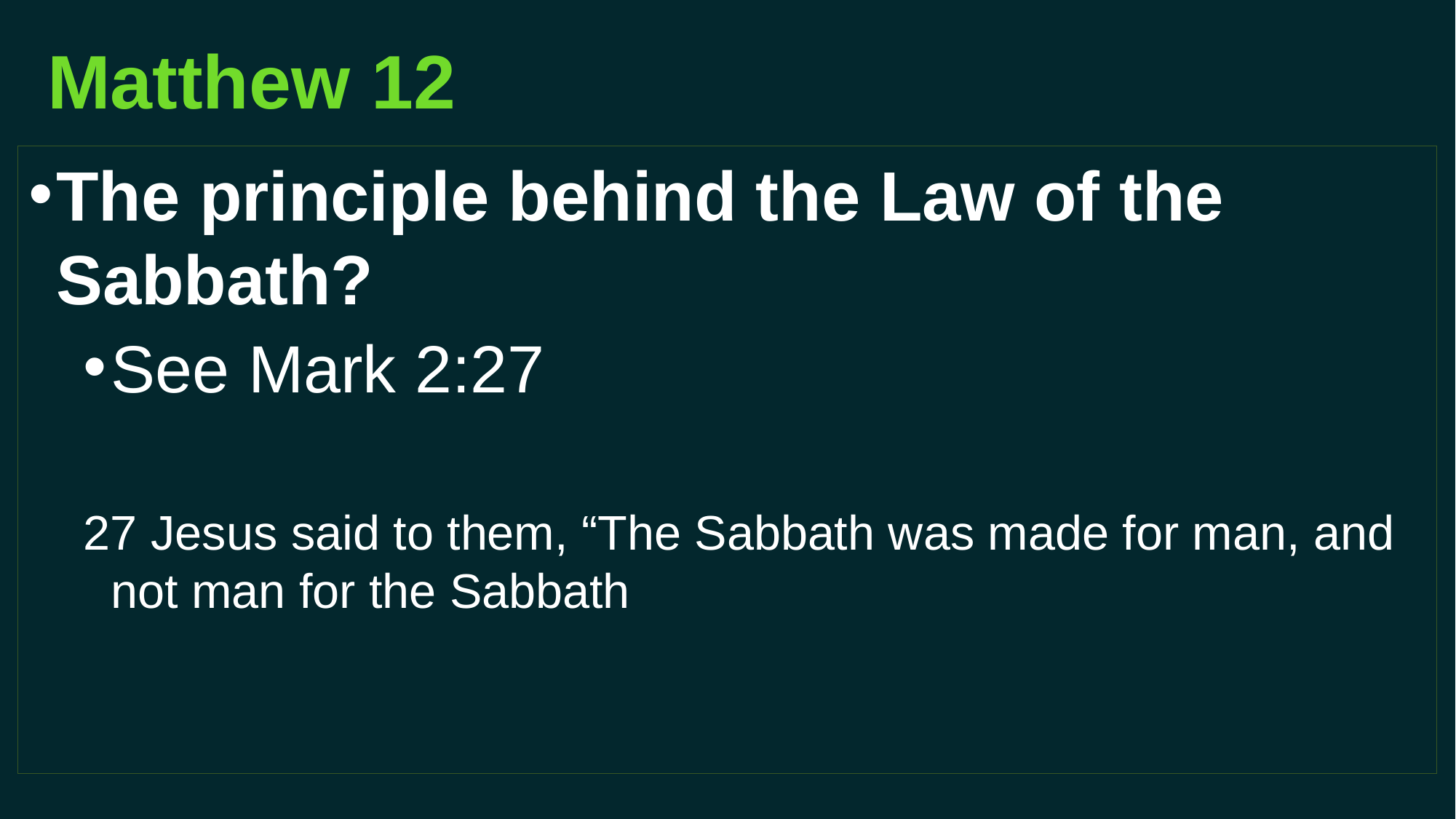

# Matthew 12
The principle behind the Law of the Sabbath?
See Mark 2:27

27 Jesus said to them, “The Sabbath was made for man, and not man for the Sabbath